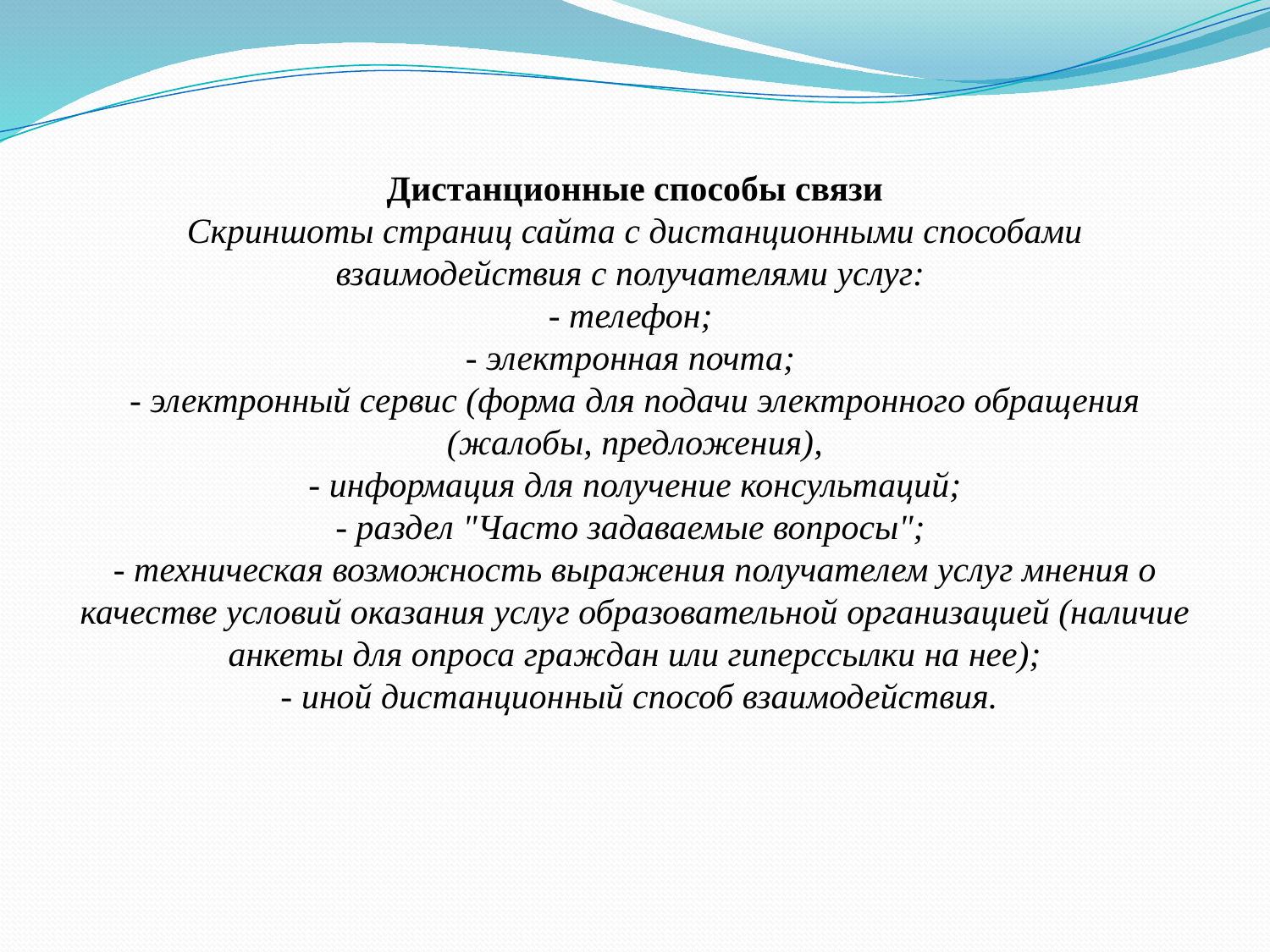

# Дистанционные способы связи Скриншоты страниц сайта с дистанционными способами взаимодействия с получателями услуг: - телефон; - электронная почта; - электронный сервис (форма для подачи электронного обращения (жалобы, предложения), - информация для получение консультаций; - раздел "Часто задаваемые вопросы"; - техническая возможность выражения получателем услуг мнения о качестве условий оказания услуг образовательной организацией (наличие анкеты для опроса граждан или гиперссылки на нее); - иной дистанционный способ взаимодействия.